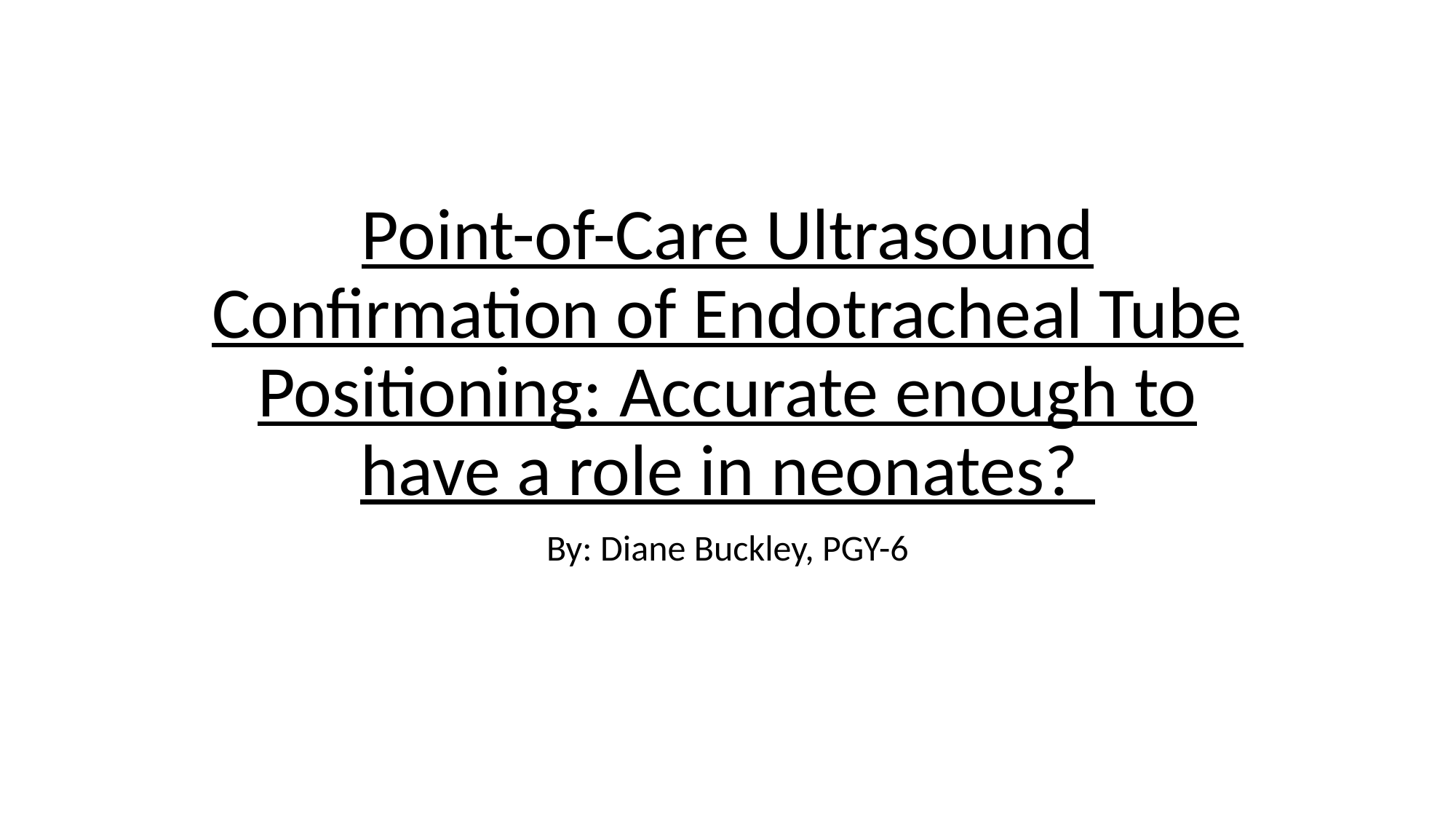

# Point-of-Care Ultrasound Confirmation of Endotracheal Tube Positioning: Accurate enough to have a role in neonates?
By: Diane Buckley, PGY-6